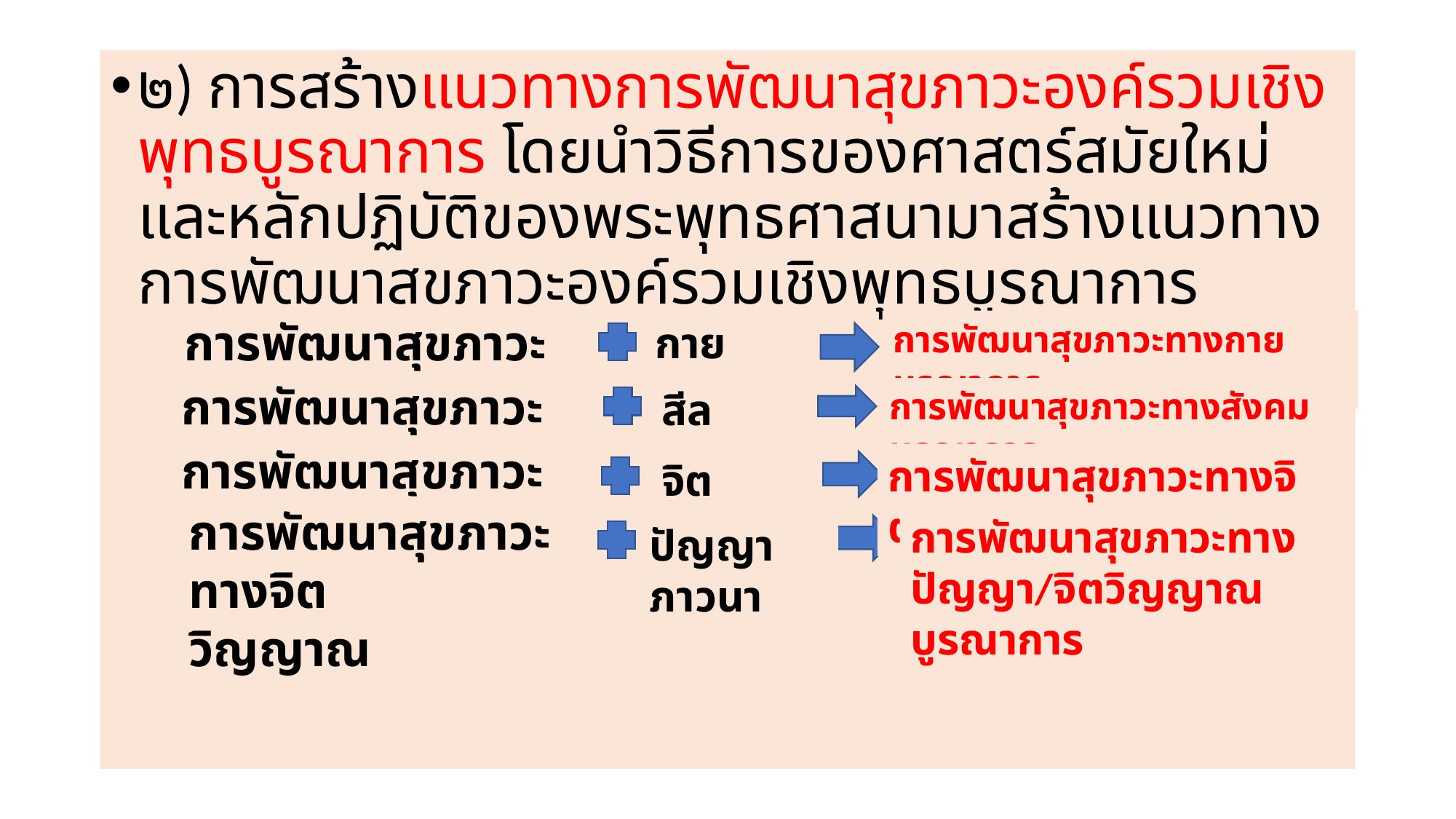

๒) การสร้างแนวทางการพัฒนาสุขภาวะองค์รวมเชิงพุทธบูรณาการ โดยนำวิธีการของศาสตร์สมัยใหม่และหลักปฏิบัติของพระพุทธศาสนามาสร้างแนวทางการพัฒนาสุขภาวะองค์รวมเชิงพุทธบูรณาการ
การพัฒนาสุขภาวะทางกาย
การพัฒนาสุขภาวะทางกายบูรณาการ
กายภาวนา

การพัฒนาสุขภาวะทางสังคม
สีลภาวนา
การพัฒนาสุขภาวะทางสังคมบูรณาการ

การพัฒนาสุขภาวะทางจิต
การพัฒนาสุขภาวะทางจิตบูรณาการ
จิตภาวนา

การพัฒนาสุขภาวะทางจิต
วิญญาณ
การพัฒนาสุขภาวะทางปัญญา/จิตวิญญาณบูรณาการ
ปัญญาภาวนา